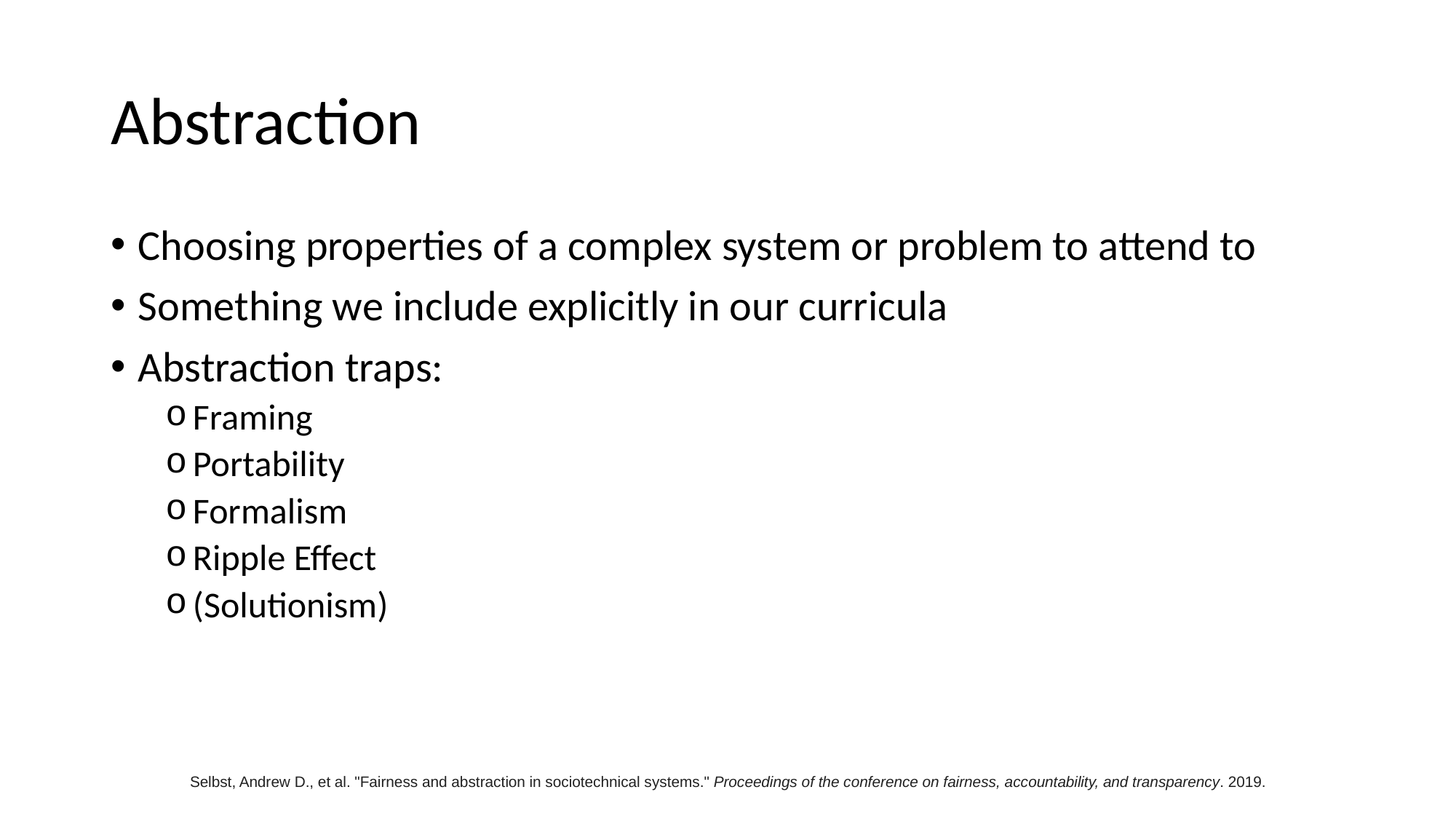

# Abstraction
Choosing properties of a complex system or problem to attend to
Something we include explicitly in our curricula
Abstraction traps:
Framing
Portability
Formalism
Ripple Effect
(Solutionism)
Selbst, Andrew D., et al. "Fairness and abstraction in sociotechnical systems." Proceedings of the conference on fairness, accountability, and transparency. 2019.